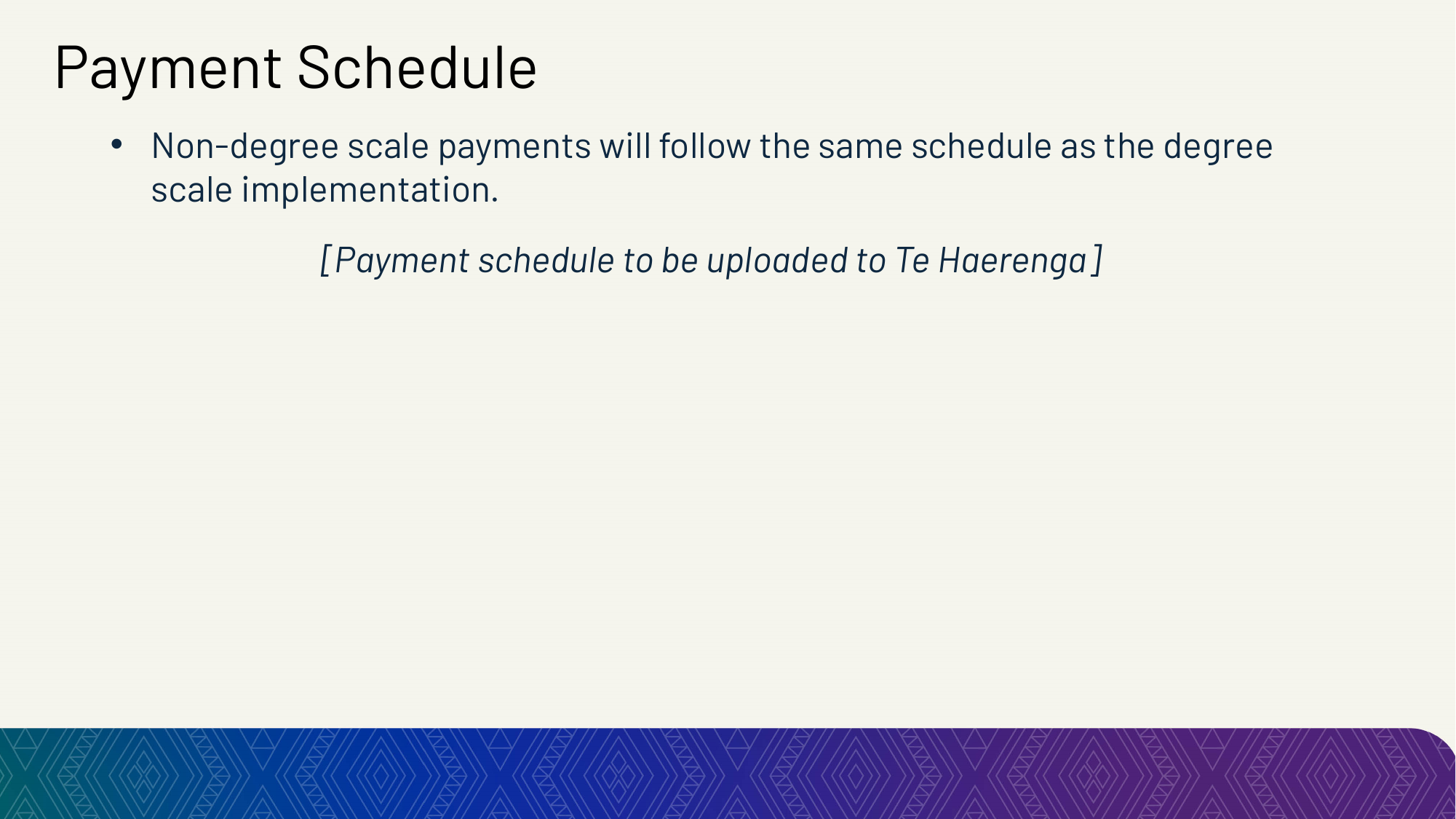

# Payment Schedule
Non-degree scale payments will follow the same schedule as the degree scale implementation.
[Payment schedule to be uploaded to Te Haerenga]